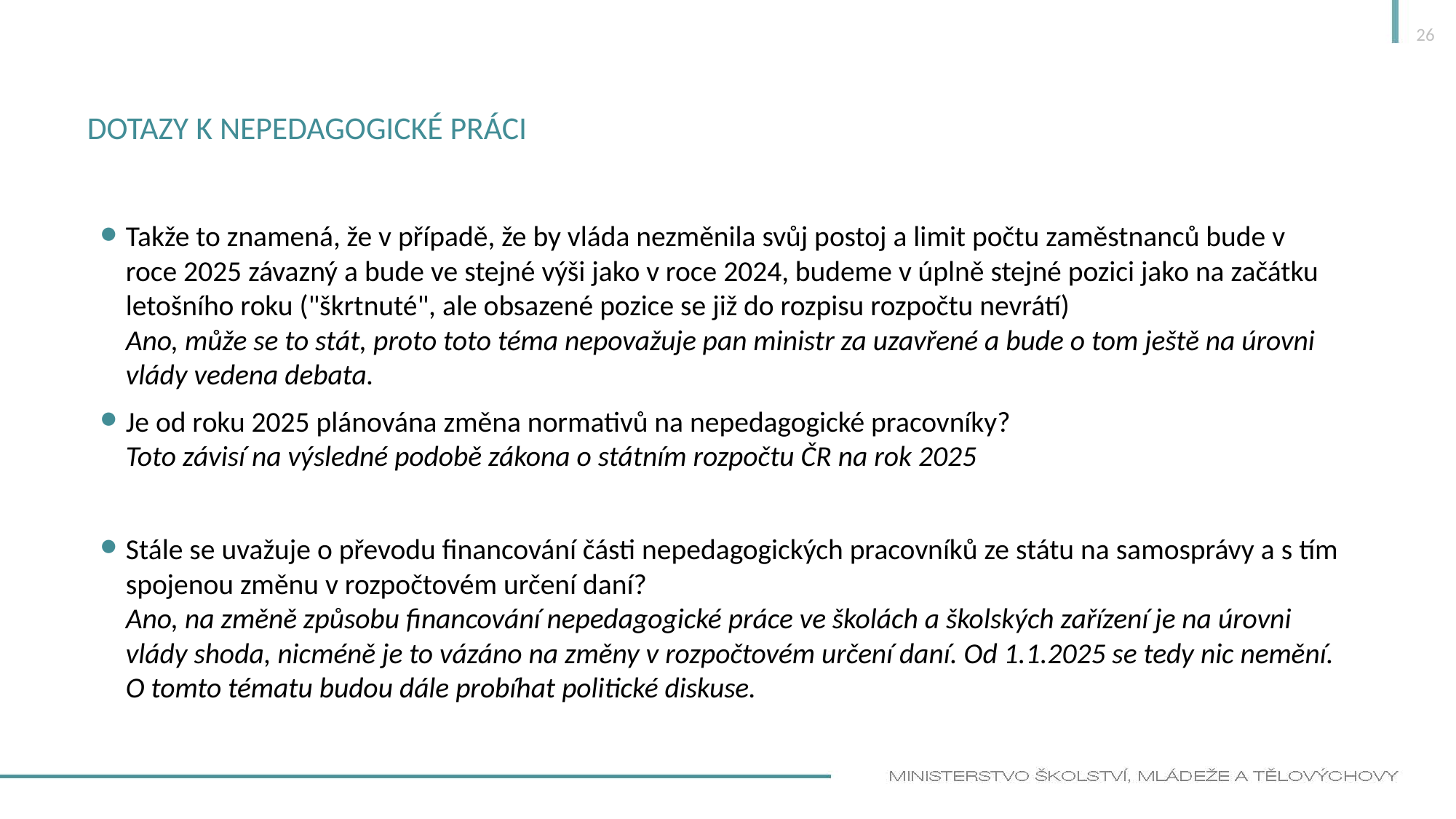

26
# Dotazy k nepedagogické práci
Takže to znamená, že v případě, že by vláda nezměnila svůj postoj a limit počtu zaměstnanců bude v roce 2025 závazný a bude ve stejné výši jako v roce 2024, budeme v úplně stejné pozici jako na začátku letošního roku ("škrtnuté", ale obsazené pozice se již do rozpisu rozpočtu nevrátí)
Ano, může se to stát, proto toto téma nepovažuje pan ministr za uzavřené a bude o tom ještě na úrovni vlády vedena debata.
Je od roku 2025 plánována změna normativů na nepedagogické pracovníky?
Toto závisí na výsledné podobě zákona o státním rozpočtu ČR na rok 2025

Stále se uvažuje o převodu financování části nepedagogických pracovníků ze státu na samosprávy a s tím spojenou změnu v rozpočtovém určení daní?
Ano, na změně způsobu financování nepedagogické práce ve školách a školských zařízení je na úrovni vlády shoda, nicméně je to vázáno na změny v rozpočtovém určení daní. Od 1.1.2025 se tedy nic nemění. O tomto tématu budou dále probíhat politické diskuse.